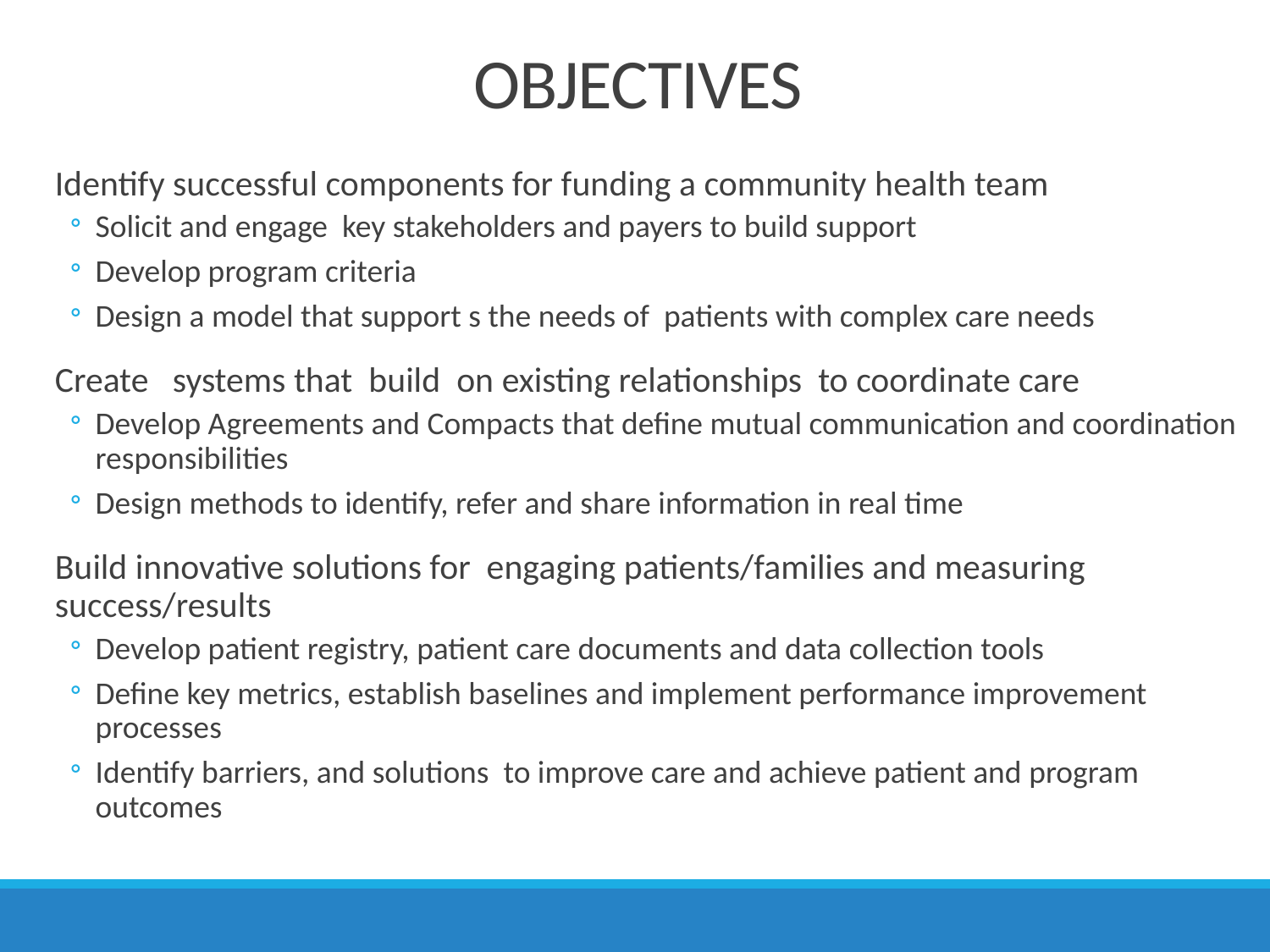

# OBJECTIVES
Identify successful components for funding a community health team
Solicit and engage  key stakeholders and payers to build support
Develop program criteria
Design a model that support s the needs of  patients with complex care needs
Create   systems that  build  on existing relationships  to coordinate care
Develop Agreements and Compacts that define mutual communication and coordination responsibilities
Design methods to identify, refer and share information in real time
Build innovative solutions for  engaging patients/families and measuring success/results
Develop patient registry, patient care documents and data collection tools
Define key metrics, establish baselines and implement performance improvement processes
Identify barriers, and solutions  to improve care and achieve patient and program outcomes